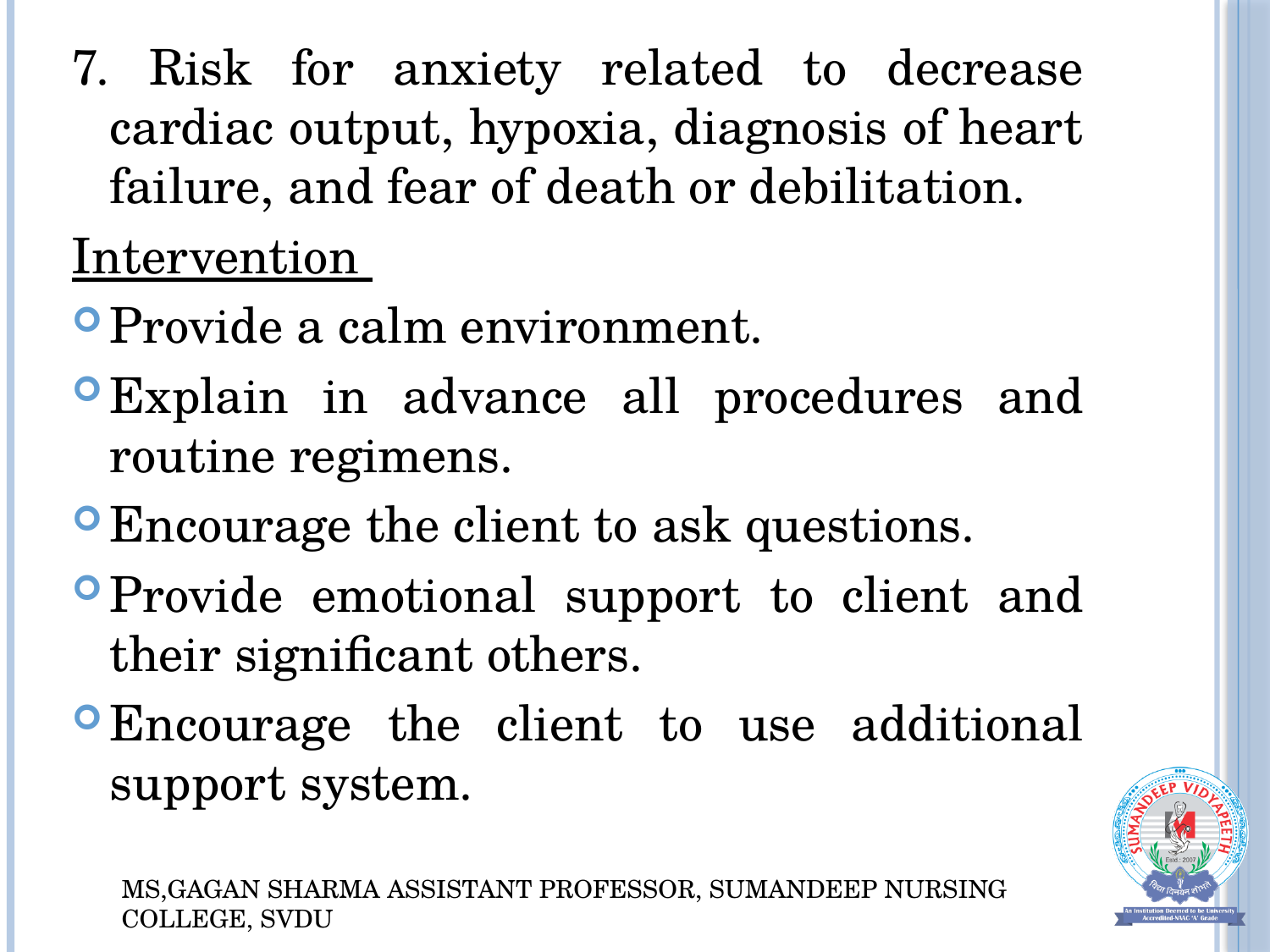

7. Risk for anxiety related to decrease cardiac output, hypoxia, diagnosis of heart failure, and fear of death or debilitation.
Intervention
Provide a calm environment.
Explain in advance all procedures and routine regimens.
Encourage the client to ask questions.
Provide emotional support to client and their significant others.
Encourage the client to use additional support system.